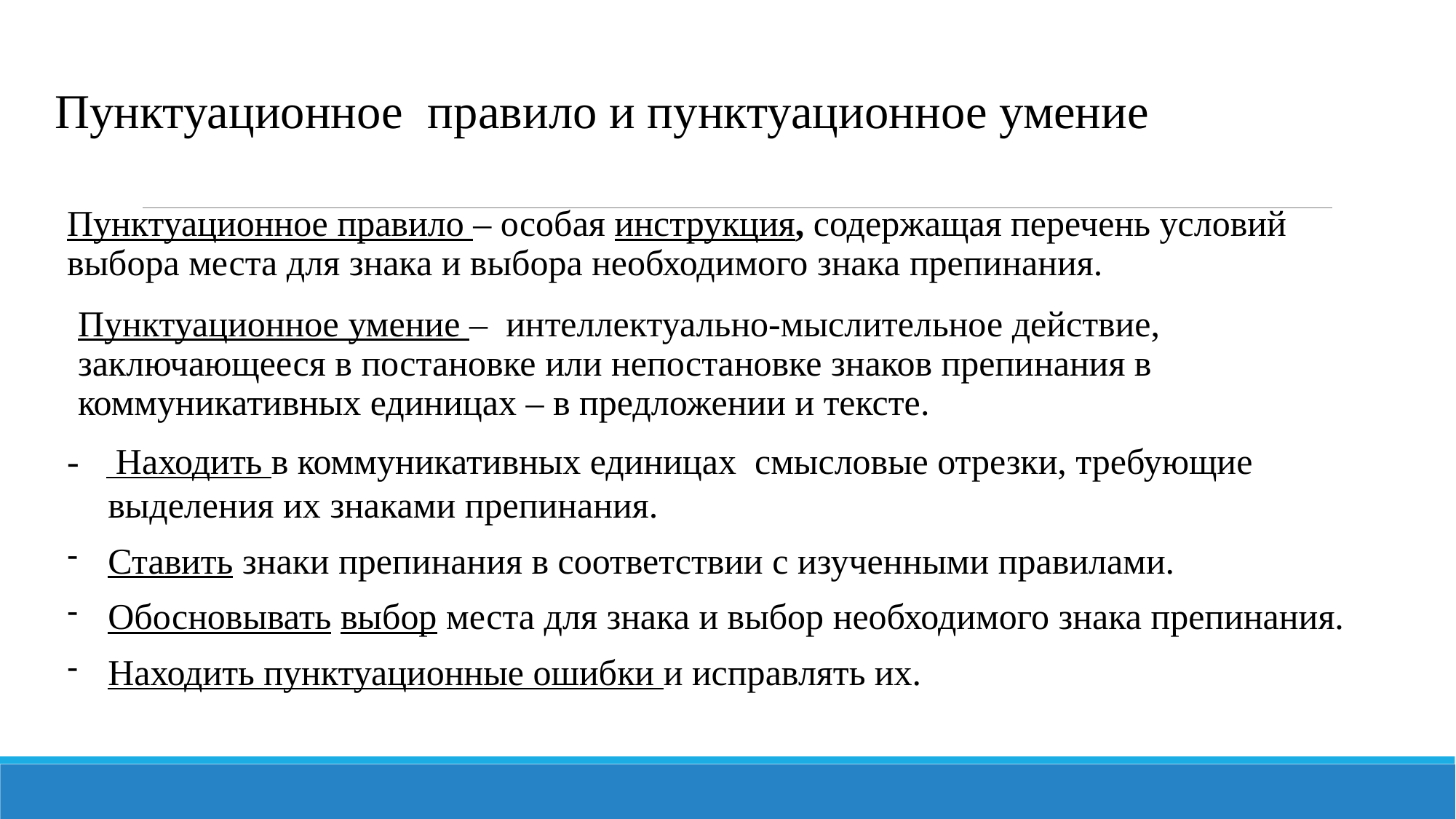

# Пунктуационное  правило и пунктуационное умение
Пунктуационное правило – особая инструкция, содержащая перечень условий выбора места для знака и выбора необходимого знака препинания.
Пунктуационное умение –  интеллектуально-мыслительное действие, заключающееся в постановке или непостановке знаков препинания в коммуникативных единицах – в предложении и тексте.
-    Находить в коммуникативных единицах  смысловые отрезки, требующие выделения их знаками препинания.
Ставить знаки препинания в соответствии с изученными правилами.
Обосновывать выбор места для знака и выбор необходимого знака препинания.
Находить пунктуационные ошибки и исправлять их.